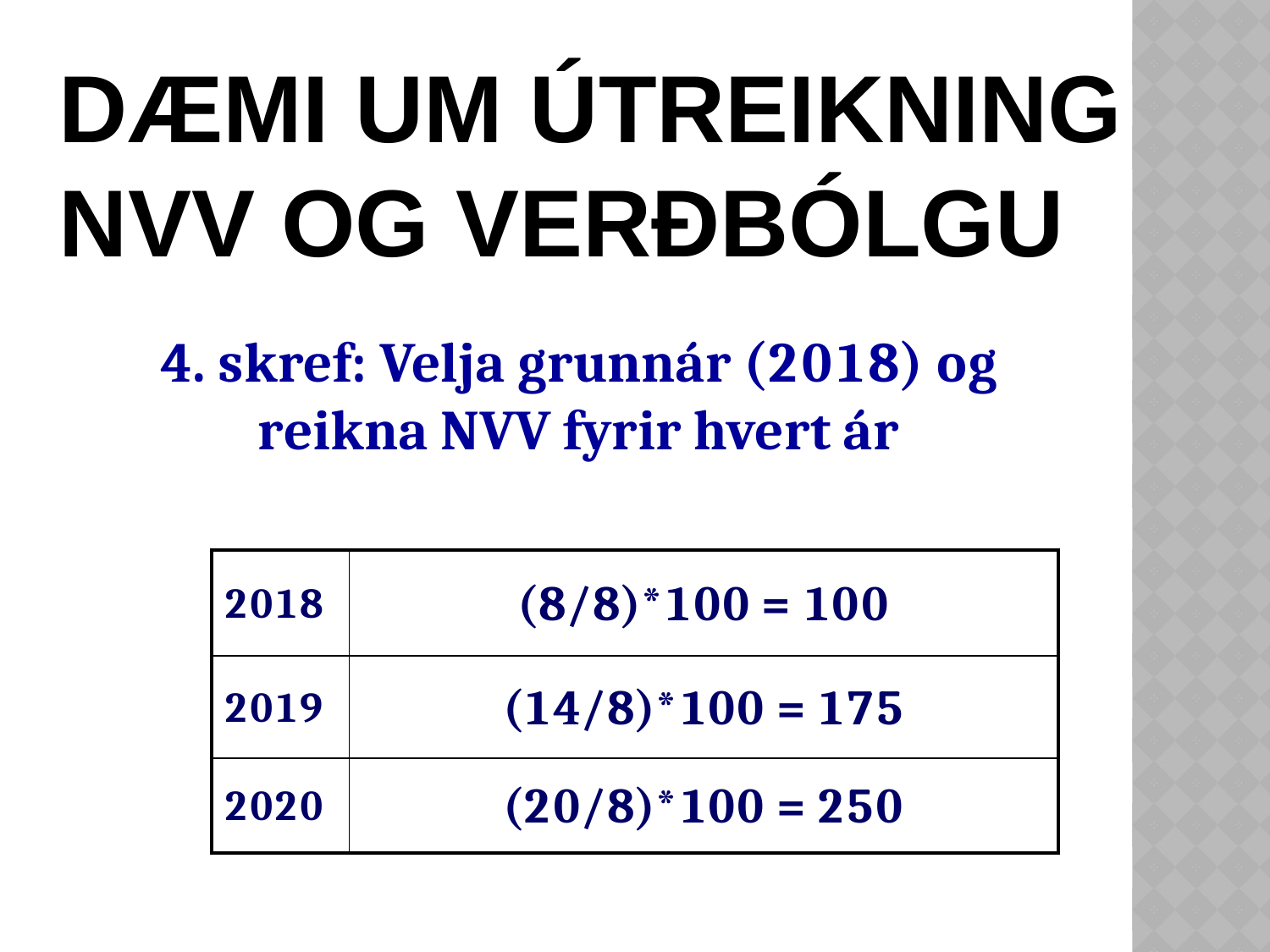

# Dæmi um útreikning NVV og verðbólgu
4. skref: Velja grunnár (2018) og reikna NVV fyrir hvert ár
| 2018 | (8/8)\*100 = 100 |
| --- | --- |
| 2019 | (14/8)\*100 = 175 |
| 2020 | (20/8)\*100 = 250 |